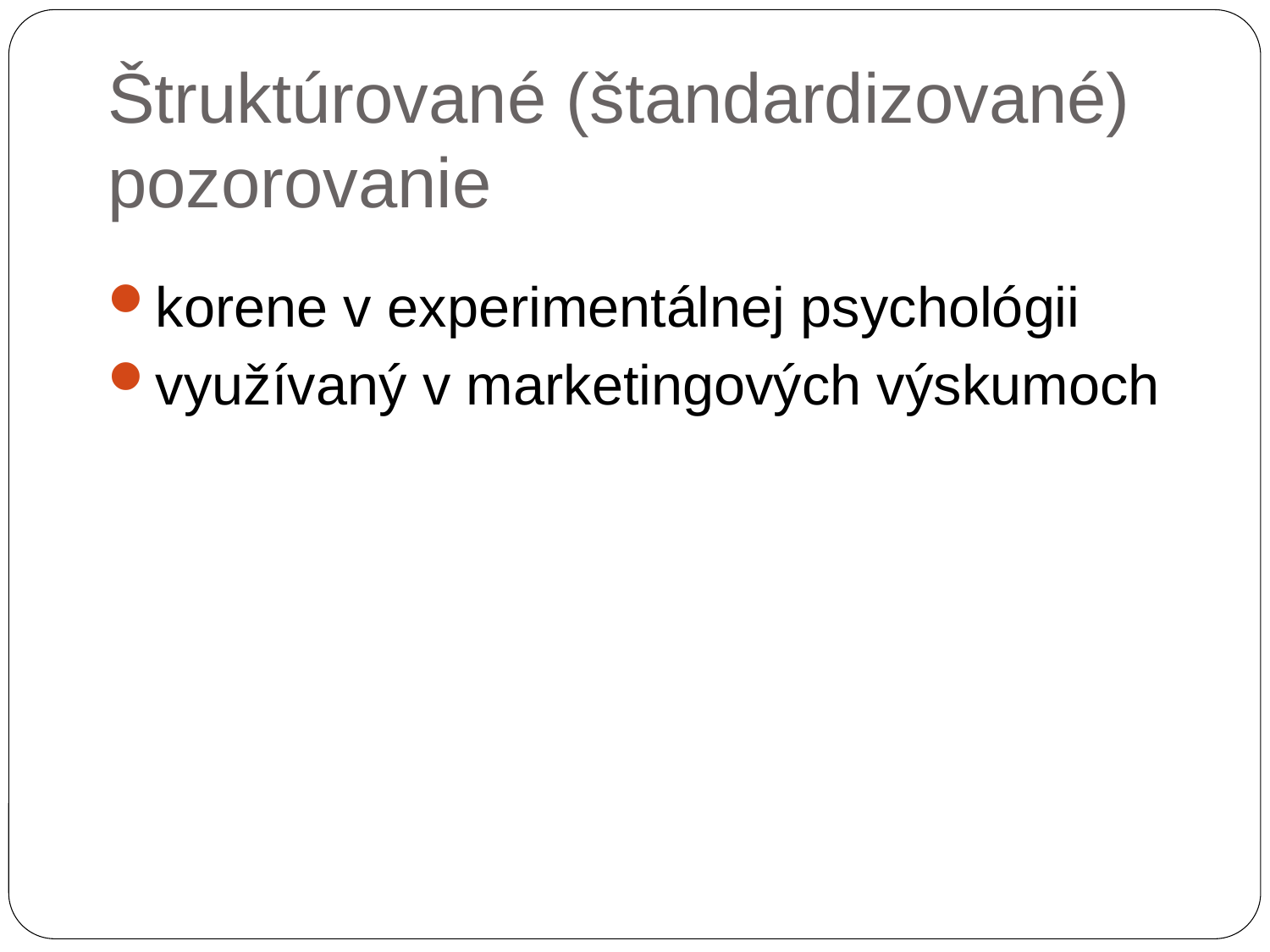

Štruktúrované (štandardizované) pozorovanie
korene v experimentálnej psychológii
využívaný v marketingových výskumoch